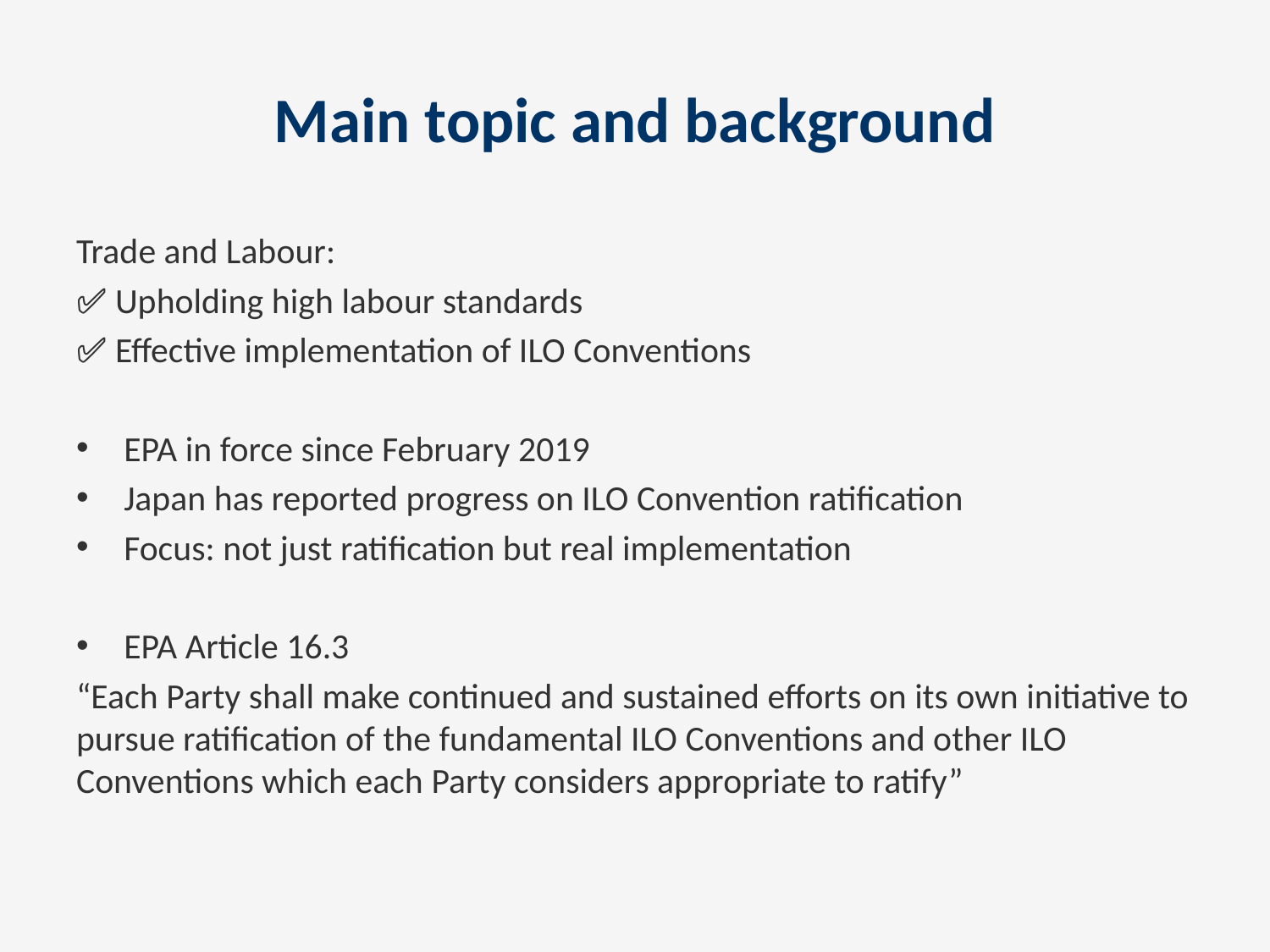

# Main topic and background
Trade and Labour:
✅ Upholding high labour standards
✅ Effective implementation of ILO Conventions

EPA in force since February 2019
Japan has reported progress on ILO Convention ratification
Focus: not just ratification but real implementation

EPA Article 16.3
“Each Party shall make continued and sustained efforts on its own initiative to pursue ratification of the fundamental ILO Conventions and other ILO Conventions which each Party considers appropriate to ratify”